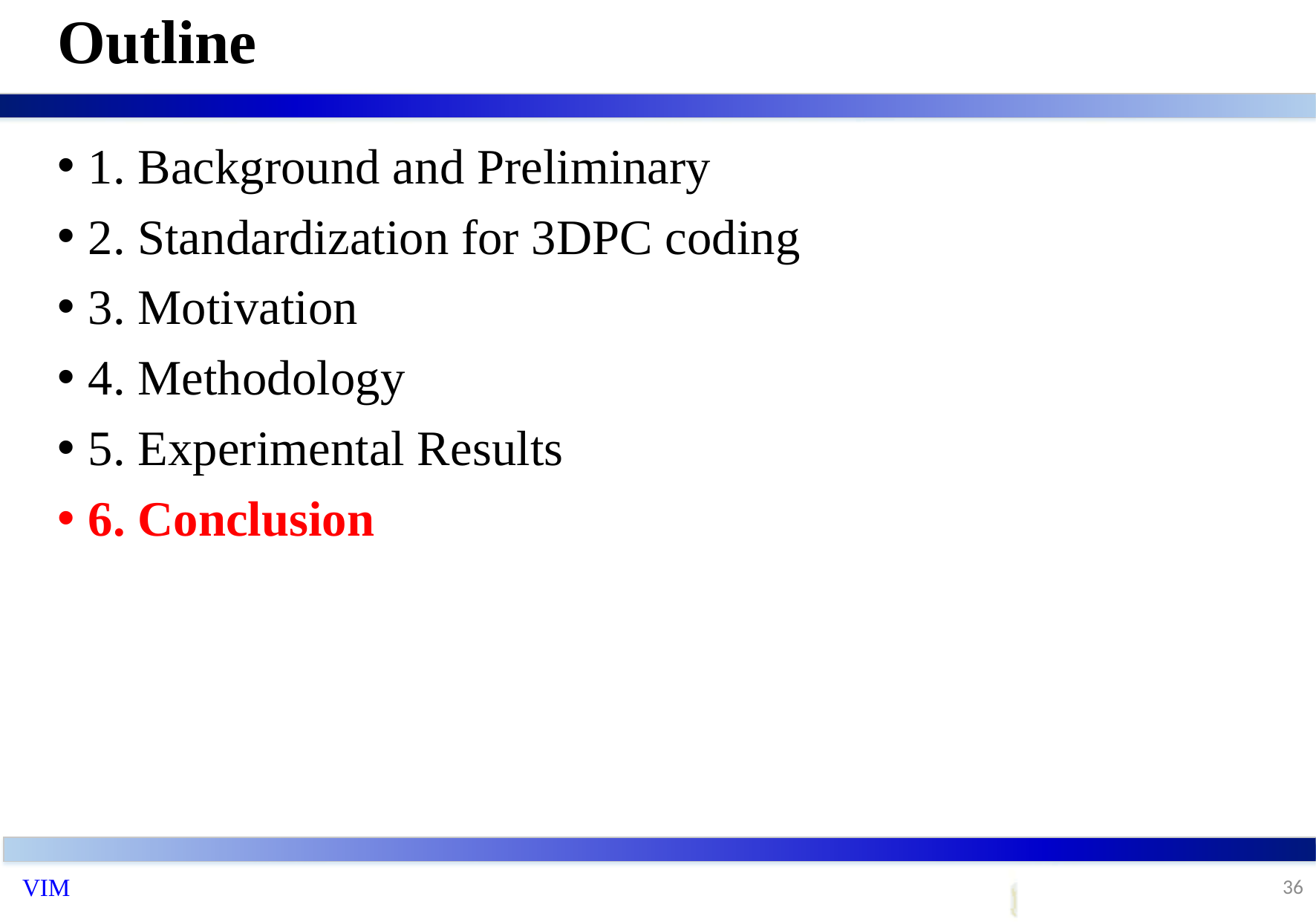

# Outline
1. Background and Preliminary
2. Standardization for 3DPC coding
3. Motivation
4. Methodology
5. Experimental Results
6. Conclusion

36